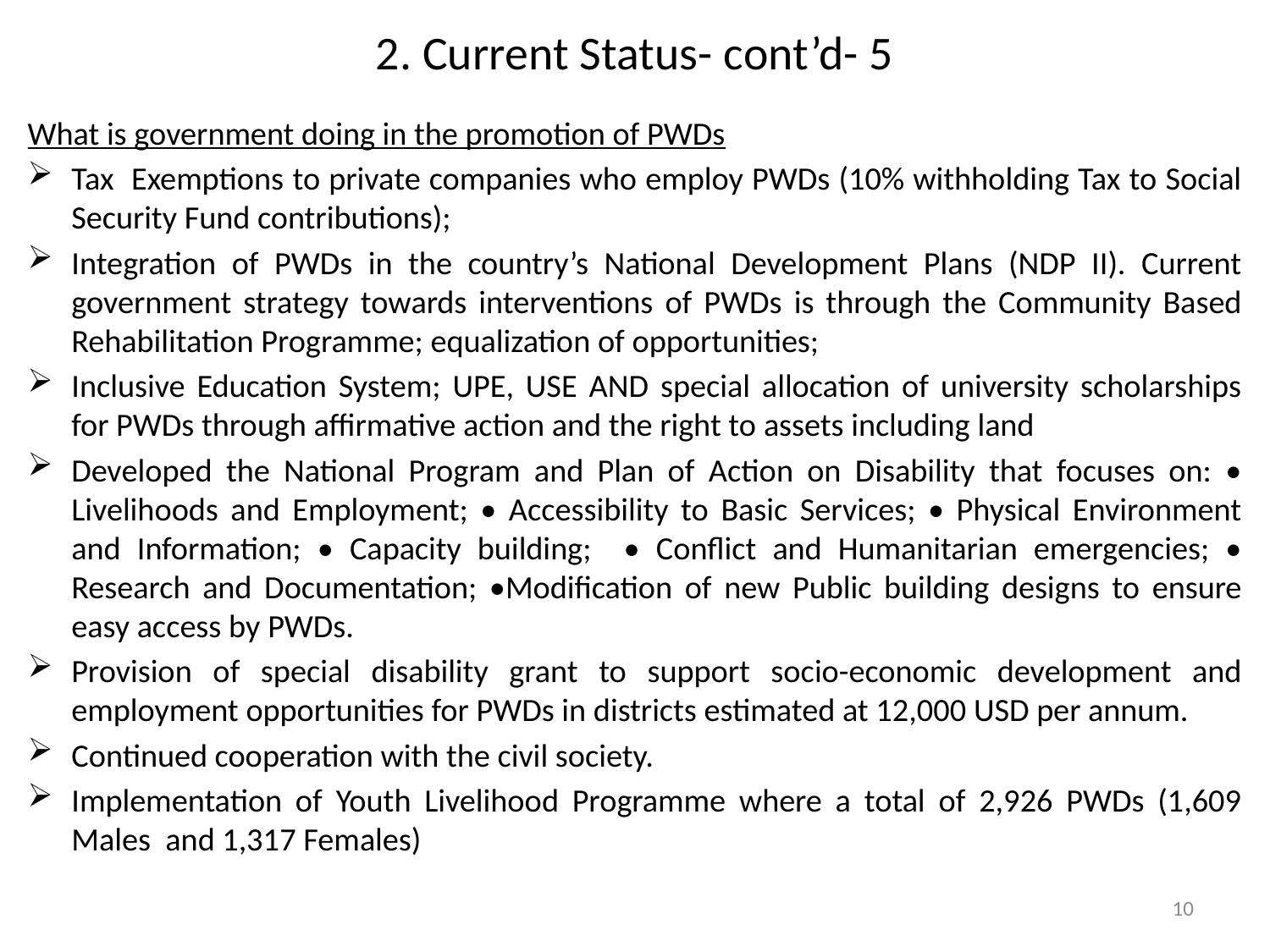

# 2. Current Status- cont’d- 5
What is government doing in the promotion of PWDs
Tax  Exemptions to private companies who employ PWDs (10% withholding Tax to Social Security Fund contributions);
Integration of PWDs in the country’s National Development Plans (NDP II). Current government strategy towards interventions of PWDs is through the Community Based Rehabilitation Programme; equalization of opportunities;
Inclusive Education System; UPE, USE AND special allocation of university scholarships for PWDs through affirmative action and the right to assets including land
Developed the National Program and Plan of Action on Disability that focuses on: • Livelihoods and Employment; • Accessibility to Basic Services; • Physical Environment and Information; • Capacity building;  • Conflict and Humanitarian emergencies; • Research and Documentation; •Modification of new Public building designs to ensure easy access by PWDs.
Provision of special disability grant to support socio-economic development and employment opportunities for PWDs in districts estimated at 12,000 USD per annum.
Continued cooperation with the civil society.
Implementation of Youth Livelihood Programme where a total of 2,926 PWDs (1,609 Males  and 1,317 Females)

10